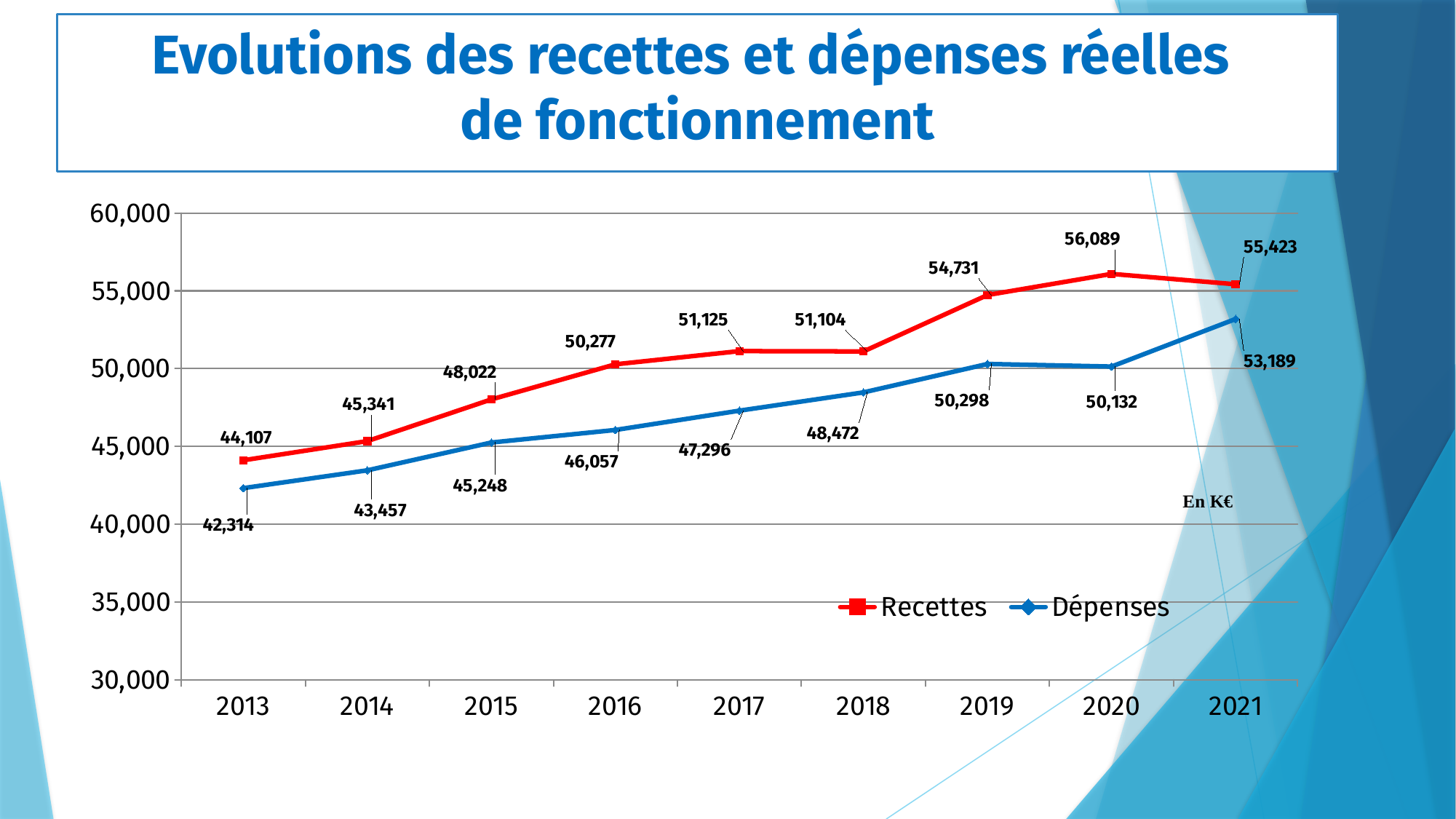

# Evolutions des recettes et dépenses réelles de fonctionnement

### Chart

| Category | Recettes | Dépenses |
|---|---|---|
| 2013 | 44107.0 | 42314.0 |
| 2014 | 45341.0 | 43457.0 |
| 2015 | 48022.0 | 45248.0 |
| 2016 | 50277.0 | 46057.0 |
| 2017 | 51125.0 | 47296.0 |
| 2018 | 51104.0 | 48472.0 |
| 2019 | 54731.0 | 50298.0 |
| 2020 | 56089.0 | 50132.0 |
| 2021 | 55423.0 | 53189.0 |